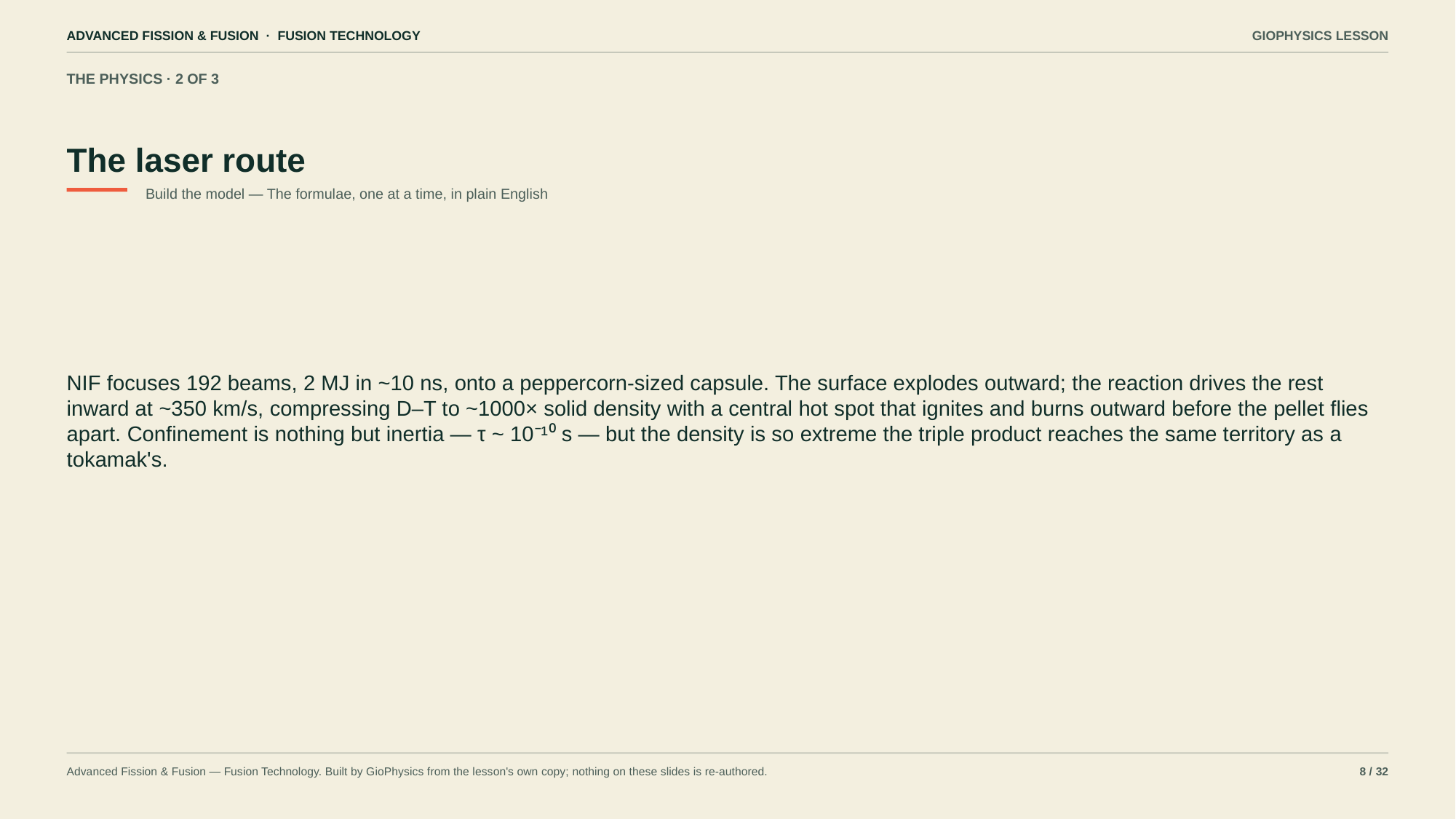

ADVANCED FISSION & FUSION  ·  FUSION TECHNOLOGY
GIOPHYSICS LESSON

THE PHYSICS · 2 OF 3
The laser route
Build the model — The formulae, one at a time, in plain English

NIF focuses 192 beams, 2 MJ in ~10 ns, onto a peppercorn-sized capsule. The surface explodes outward; the reaction drives the rest inward at ~350 km/s, compressing D–T to ~1000× solid density with a central hot spot that ignites and burns outward before the pellet flies apart. Confinement is nothing but inertia — τ ~ 10⁻¹⁰ s — but the density is so extreme the triple product reaches the same territory as a tokamak's.

Advanced Fission & Fusion — Fusion Technology. Built by GioPhysics from the lesson's own copy; nothing on these slides is re-authored.
8 / 32